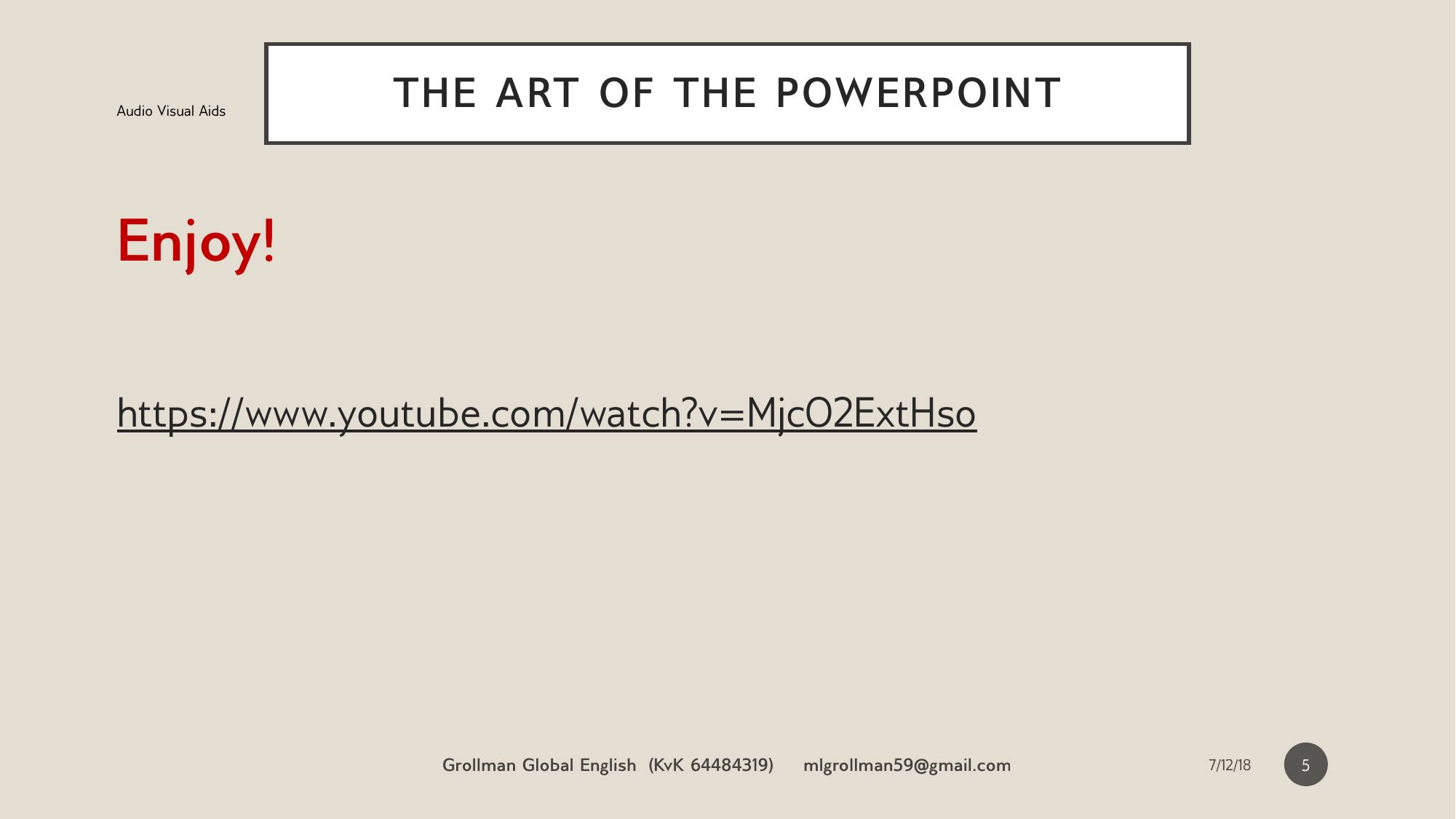

# The Art of The Powerpoint
Audio Visual Aids
Enjoy!

https://www.youtube.com/watch?v=MjcO2ExtHso
5
Grollman Global English  (KvK 64484319)     mlgrollman59@gmail.com
7/12/18